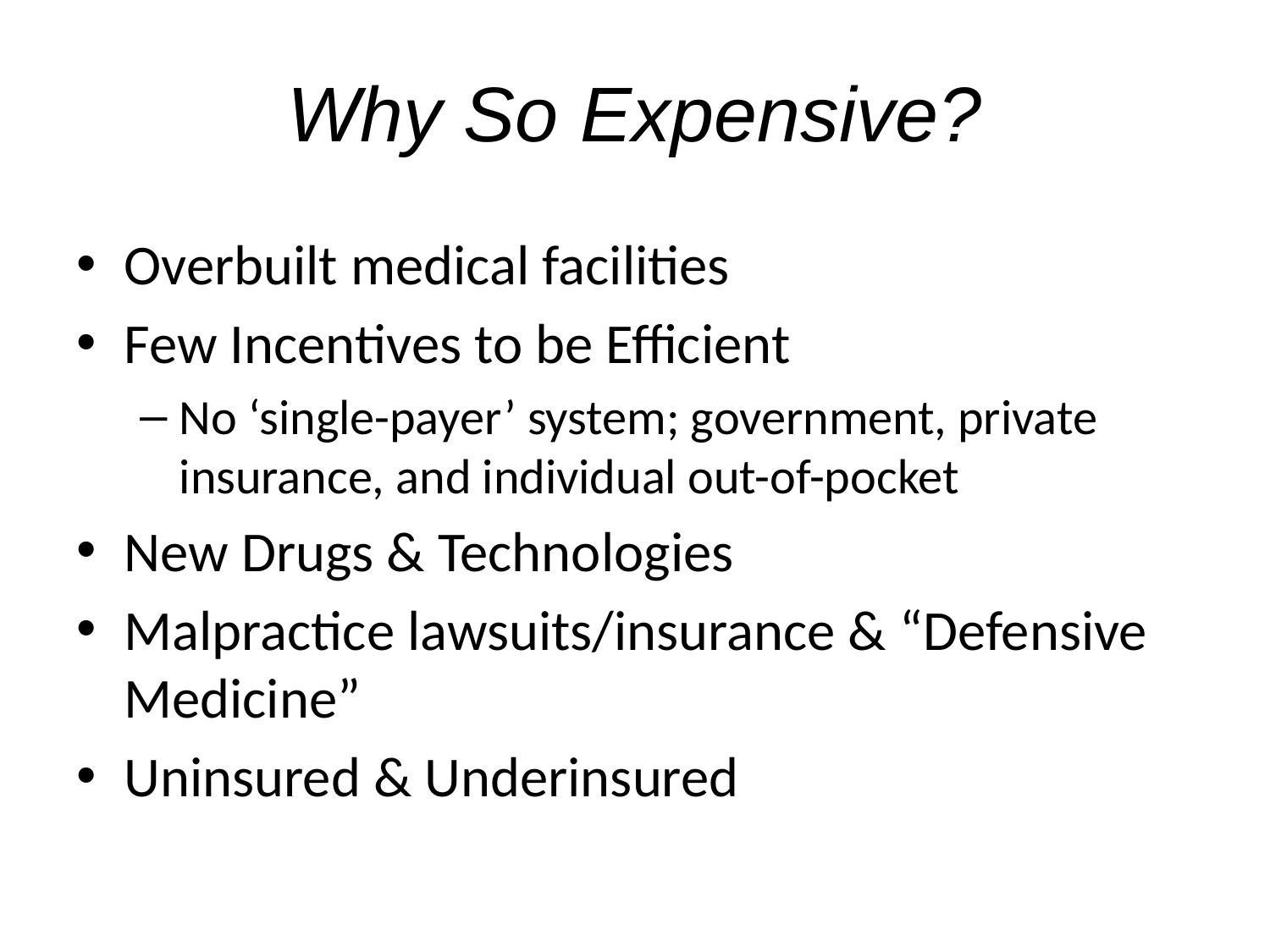

# Why So Expensive?
Overbuilt medical facilities
Few Incentives to be Efficient
No ‘single-payer’ system; government, private insurance, and individual out-of-pocket
New Drugs & Technologies
Malpractice lawsuits/insurance & “Defensive Medicine”
Uninsured & Underinsured